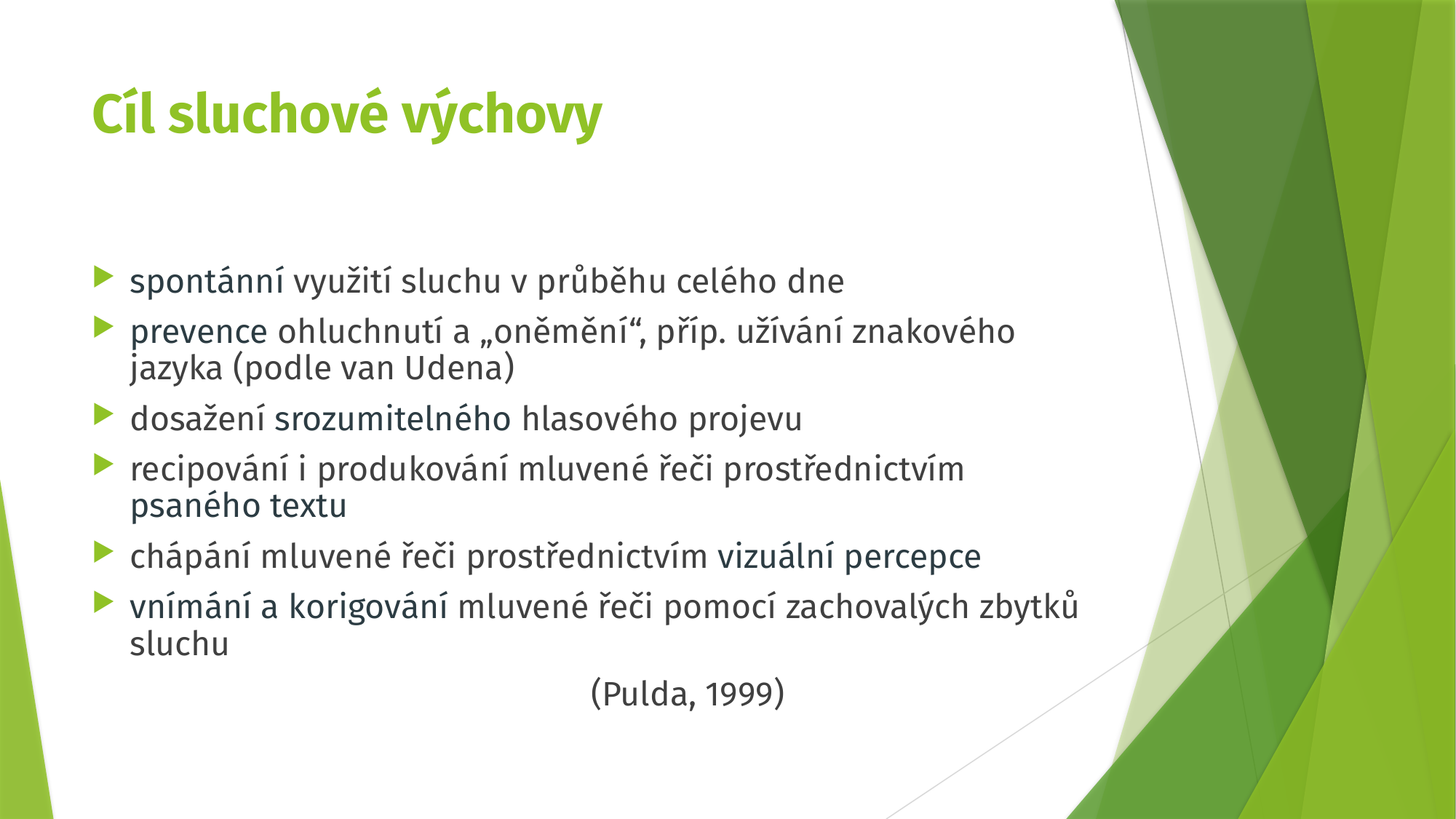

# Cíl sluchové výchovy
spontánní využití sluchu v průběhu celého dne
prevence ohluchnutí a „oněmění“, příp. užívání znakového jazyka (podle van Udena)
dosažení srozumitelného hlasového projevu
recipování i produkování mluvené řeči prostřednictvím psaného textu
chápání mluvené řeči prostřednictvím vizuální percepce
vnímání a korigování mluvené řeči pomocí zachovalých zbytků sluchu
                                                        (Pulda, 1999)